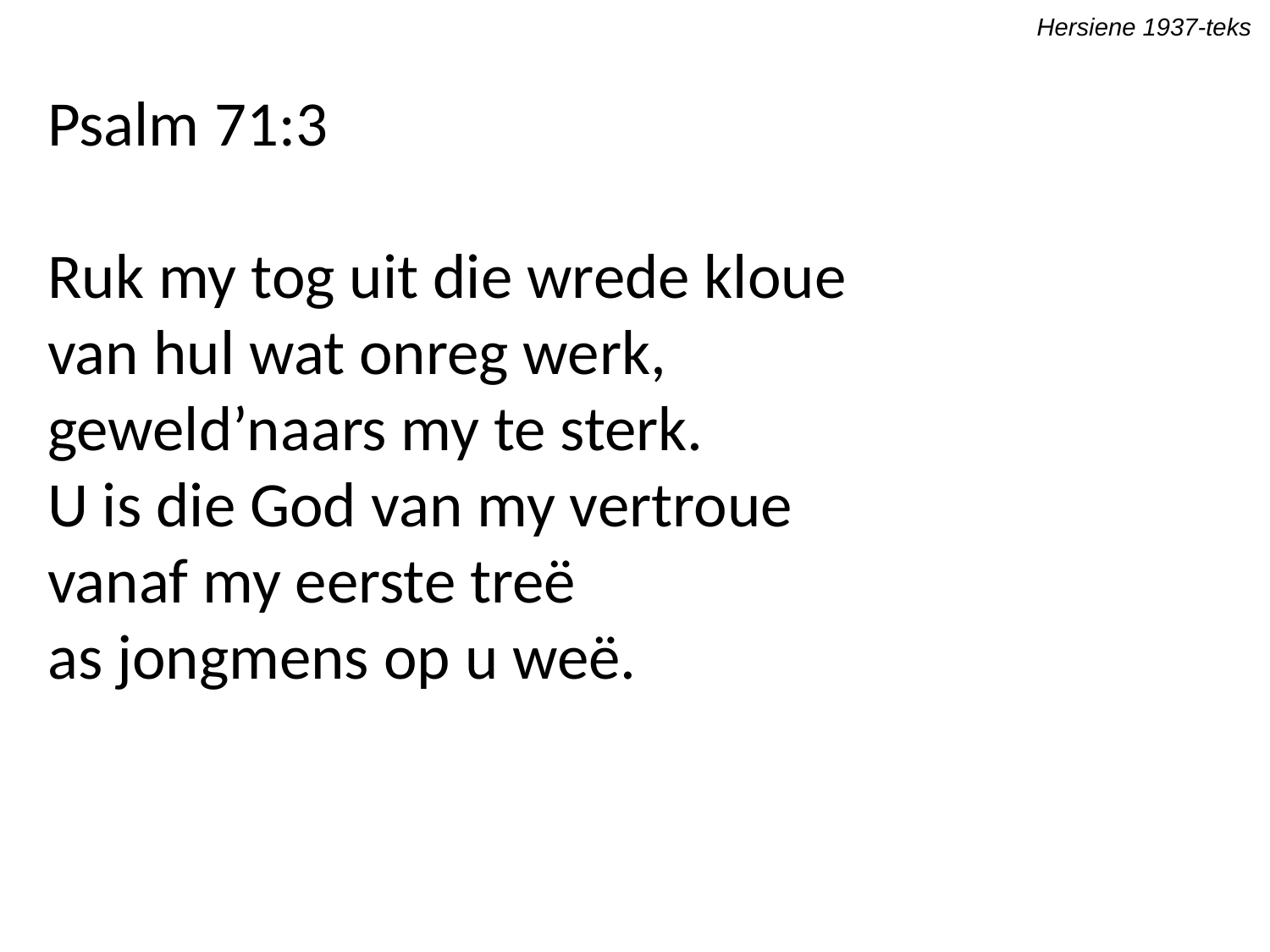

Hersiene 1937-teks
Psalm 71:3

Ruk my tog uit die wrede kloue
van hul wat onreg werk,
geweld’naars my te sterk.
U is die God van my vertroue
vanaf my eerste treë
as jongmens op u weë.